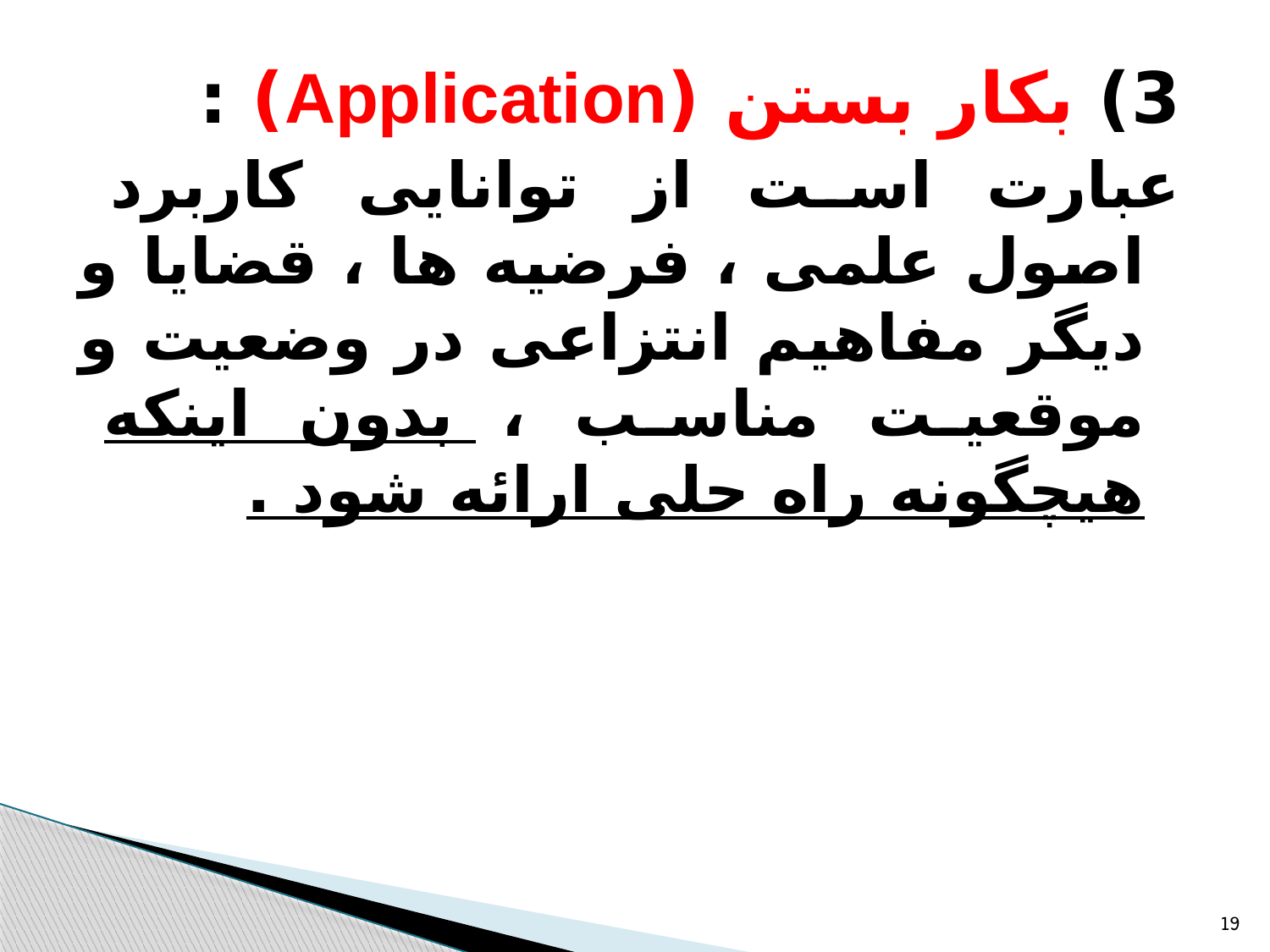

3) بکار بستن (Application) :
عبارت است از توانایی کاربرد اصول علمی ، فرضیه ها ، قضایا و دیگر مفاهیم انتزاعی در وضعیت و موقعیت مناسب ، بدون اینکه هیچگونه راه حلی ارائه شود .

19